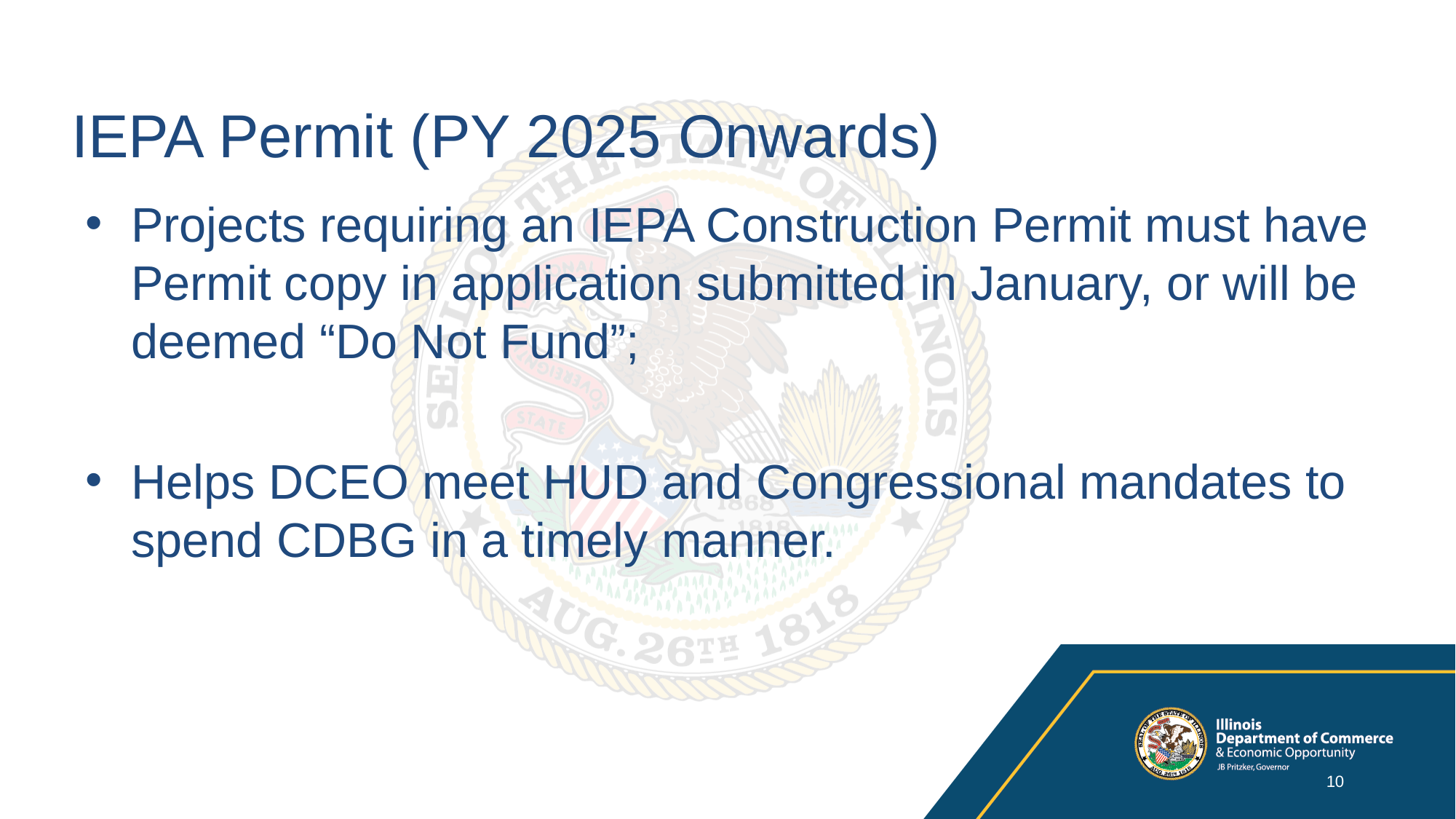

IEPA Permit (PY 2025 Onwards)
Projects requiring an IEPA Construction Permit must have Permit copy in application submitted in January, or will be deemed “Do Not Fund”;

Helps DCEO meet HUD and Congressional mandates to spend CDBG in a timely manner.

10